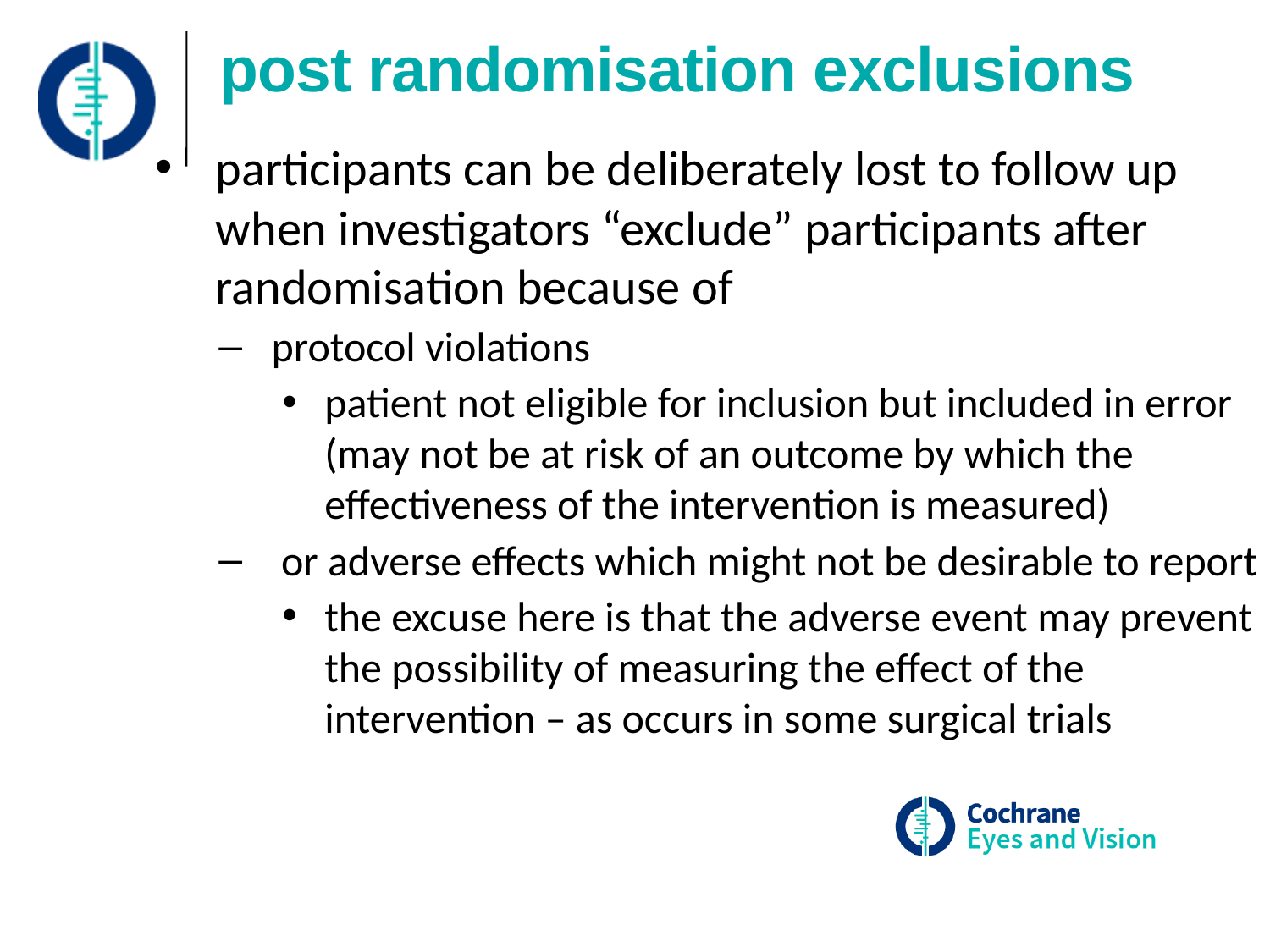

# post randomisation exclusions
participants can be deliberately lost to follow up when investigators “exclude” participants after randomisation because of
protocol violations
patient not eligible for inclusion but included in error (may not be at risk of an outcome by which the effectiveness of the intervention is measured)
 or adverse effects which might not be desirable to report
the excuse here is that the adverse event may prevent the possibility of measuring the effect of the intervention – as occurs in some surgical trials
38